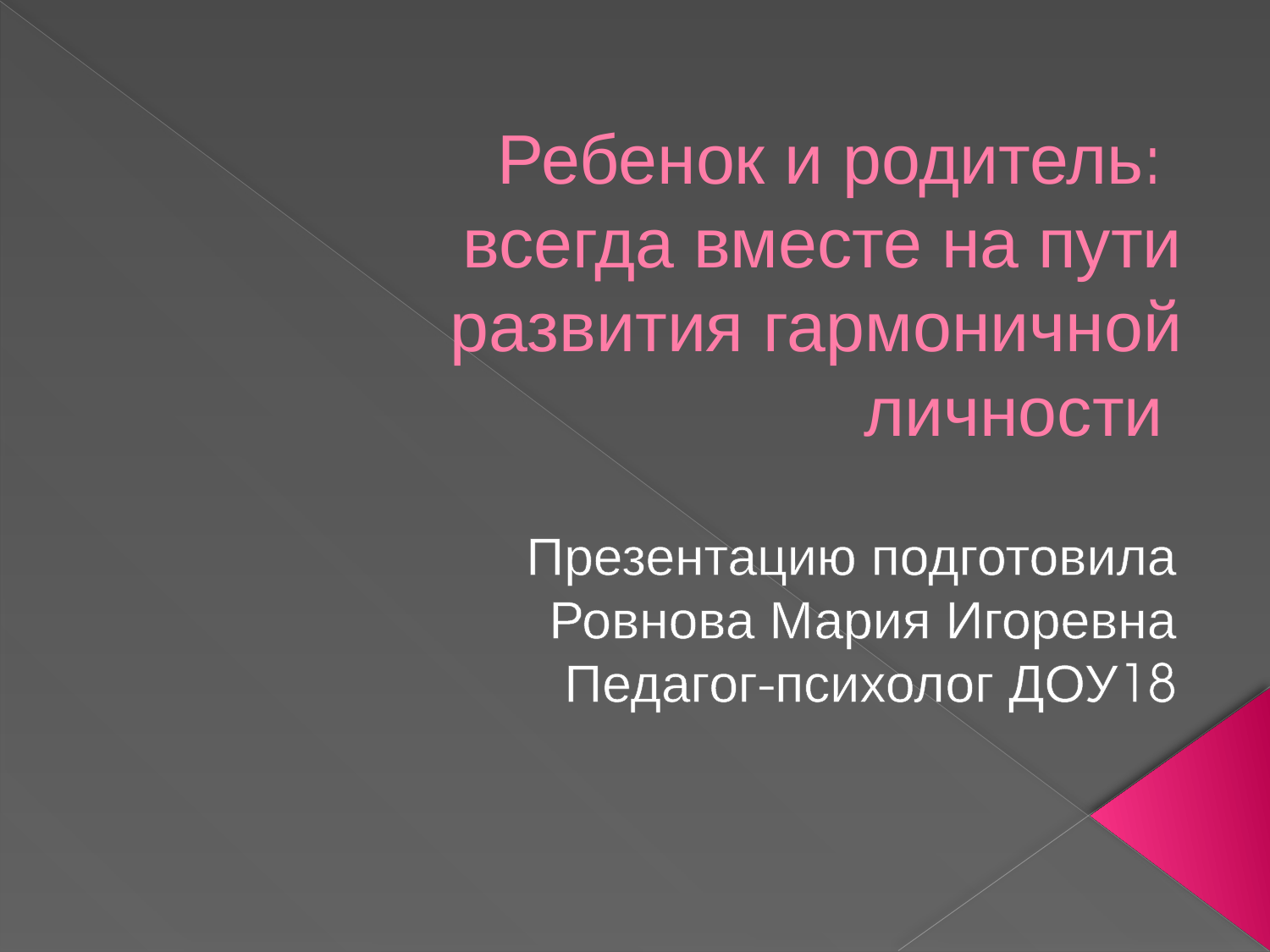

# Ребенок и родитель: всегда вместе на пути развития гармоничной личности
Презентацию подготовила
Ровнова Мария Игоревна
Педагог-психолог ДОУ18